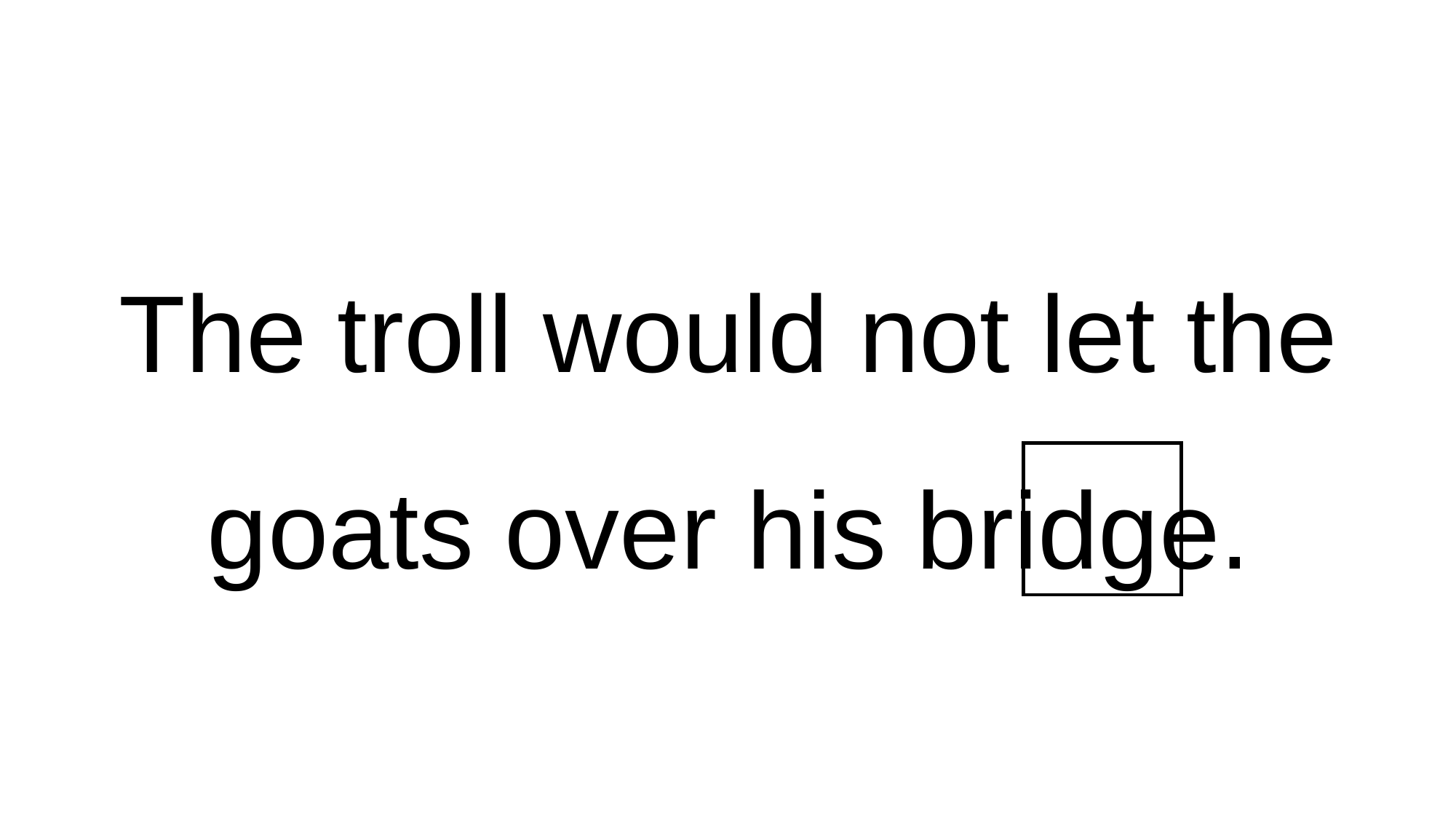

# The troll would not let the goats over his bridge.